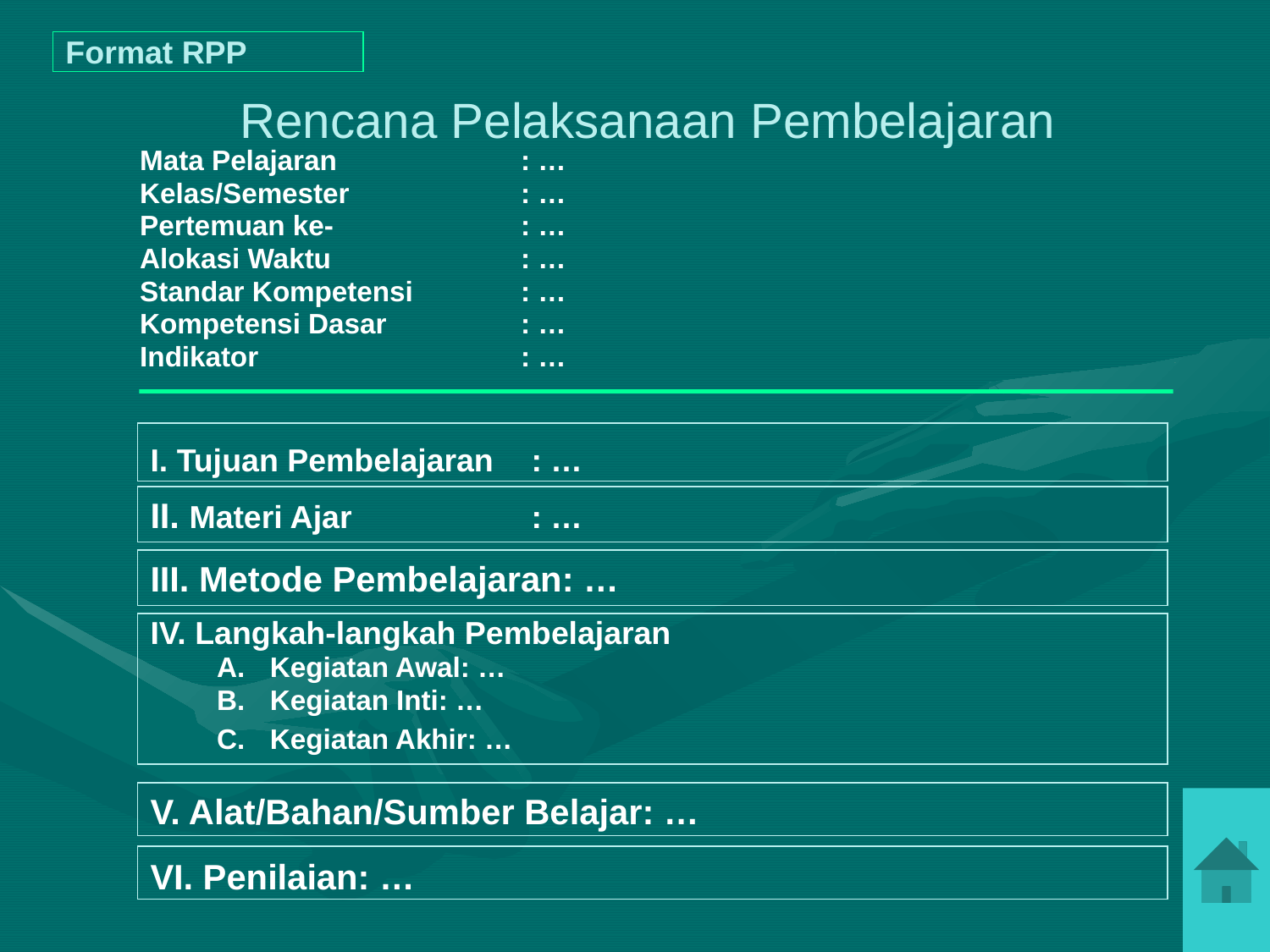

Format RPP
  Rencana Pelaksanaan Pembelajaran
Mata Pelajaran  		: …
Kelas/Semester 		: …
Pertemuan ke-   		: …
Alokasi Waktu   		: …
Standar Kompetensi	: …
Kompetensi Dasar		: …
Indikator	  		: …

I. Tujuan Pembelajaran	: …
II. Materi Ajar 		: …
III. Metode Pembelajaran: …
IV. Langkah-langkah Pembelajaran
Kegiatan Awal: …
Kegiatan Inti: …
Kegiatan Akhir: …
V. Alat/Bahan/Sumber Belajar: …

VI. Penilaian: …